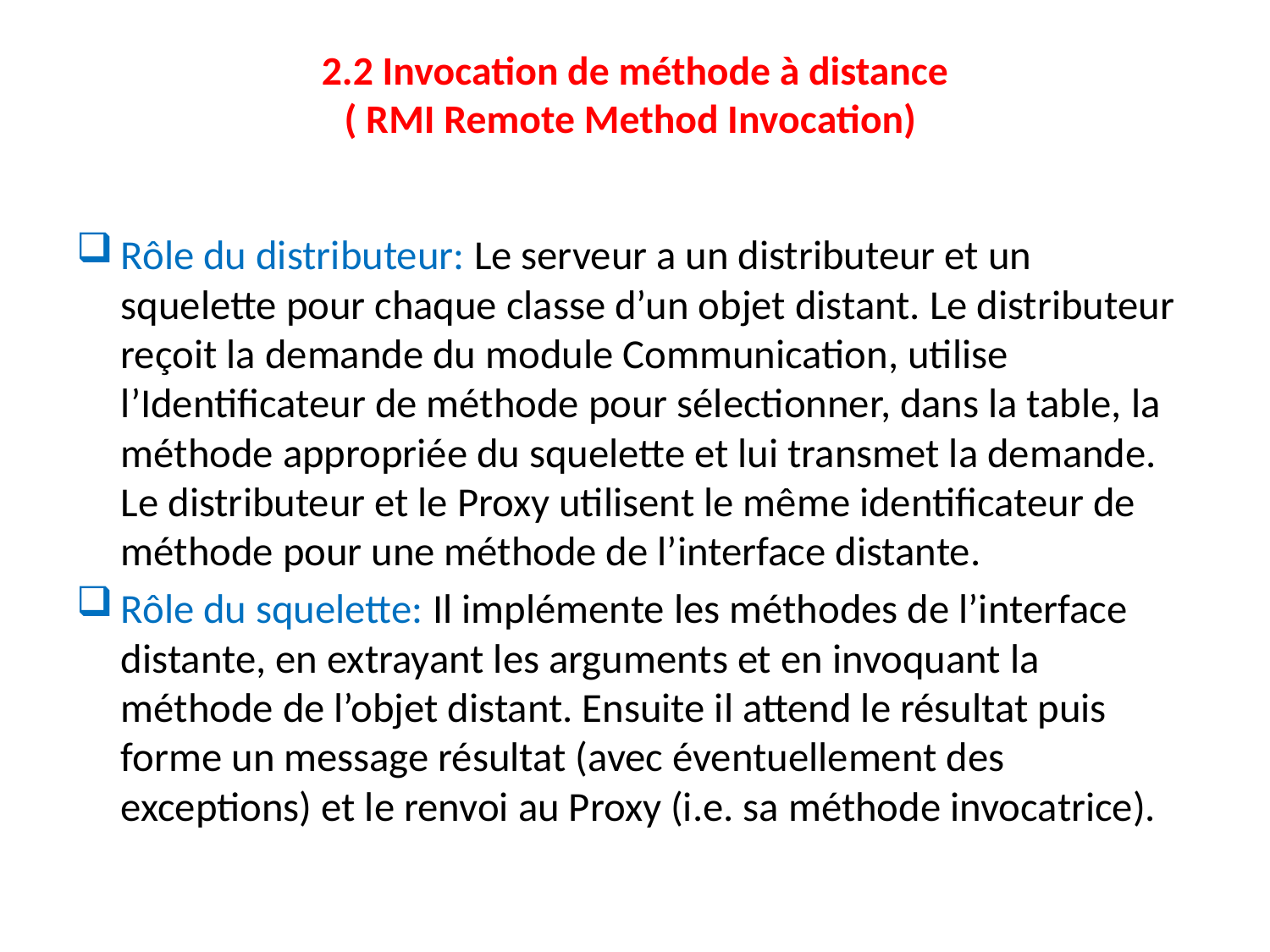

# 2.2 Invocation de méthode à distance ( RMI Remote Method Invocation)
Rôle du distributeur: Le serveur a un distributeur et un squelette pour chaque classe d’un objet distant. Le distributeur reçoit la demande du module Communication, utilise l’Identificateur de méthode pour sélectionner, dans la table, la méthode appropriée du squelette et lui transmet la demande. Le distributeur et le Proxy utilisent le même identificateur de méthode pour une méthode de l’interface distante.
Rôle du squelette: Il implémente les méthodes de l’interface distante, en extrayant les arguments et en invoquant la méthode de l’objet distant. Ensuite il attend le résultat puis forme un message résultat (avec éventuellement des exceptions) et le renvoi au Proxy (i.e. sa méthode invocatrice).